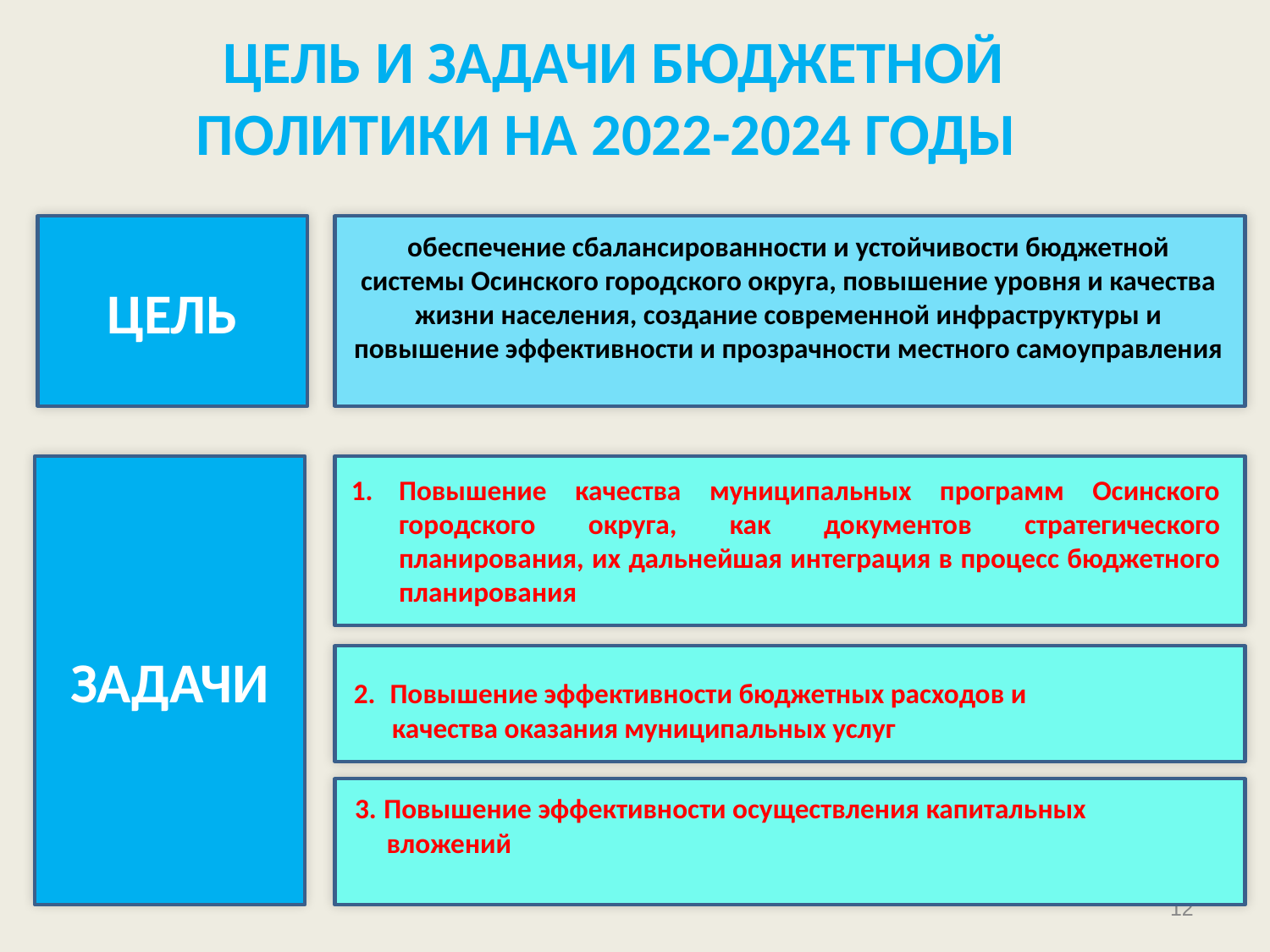

# ЦЕЛЬ И ЗАДАЧИ БЮДЖЕТНОЙ ПОЛИТИКИ НА 2022-2024 ГОДЫ
ЦЕЛЬ

обеспечение сбалансированности и устойчивости бюджетной системы Осинского городского округа, повышение уровня и качества жизни населения, создание современной инфраструктуры и повышение эффективности и прозрачности местного самоуправления
ЗАДАЧИ

Повышение качества муниципальных программ Осинского городского округа, как документов стратегического планирования, их дальнейшая интеграция в процесс бюджетного планирования

2.  Повышение эффективности бюджетных расходов и
      качества оказания муниципальных услуг

3. Повышение эффективности осуществления капитальных
     вложений

12